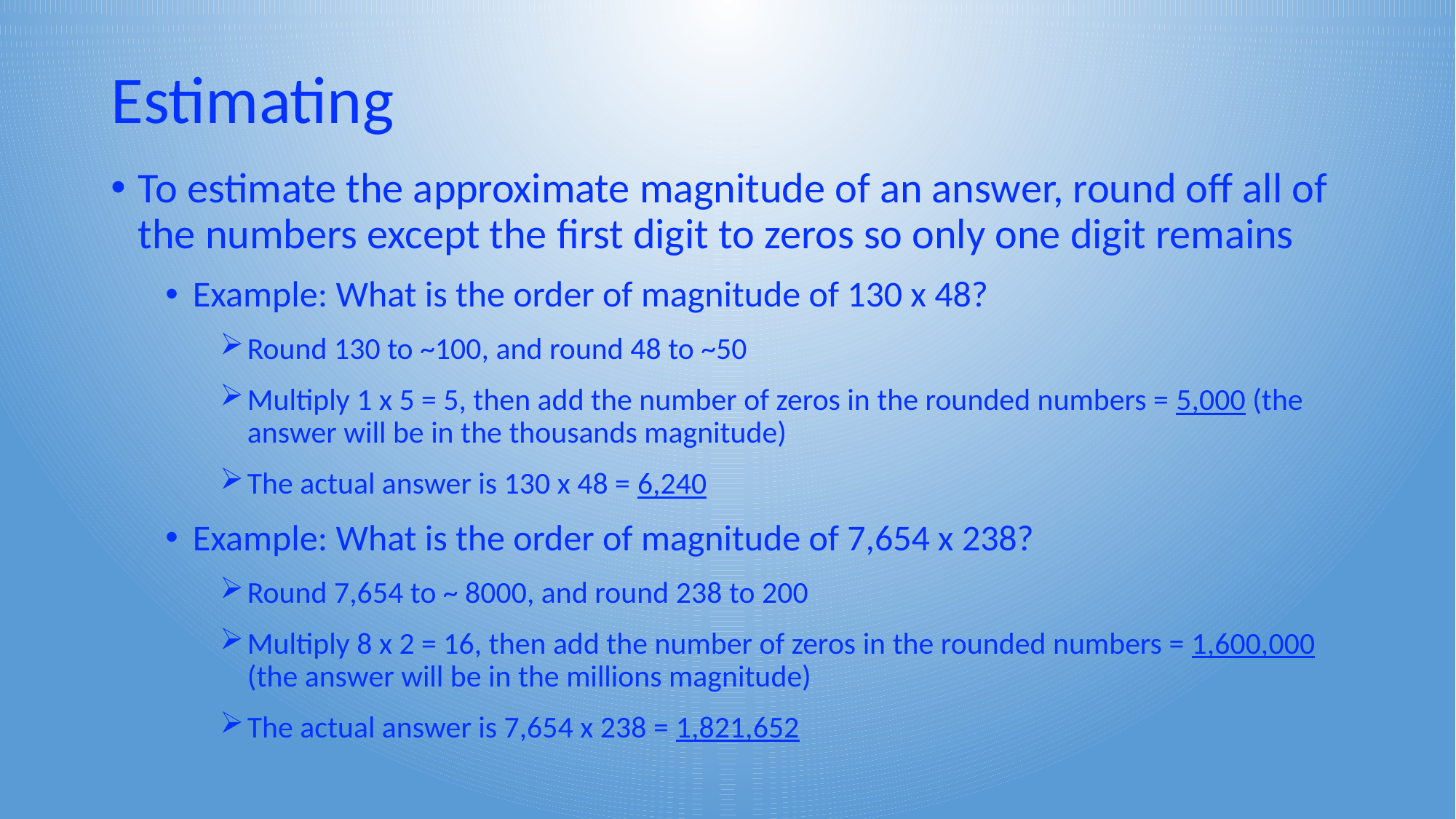

# Estimating
To estimate the approximate magnitude of an answer, round off all of the numbers except the first digit to zeros so only one digit remains
Example: What is the order of magnitude of 130 x 48?
Round 130 to ~100, and round 48 to ~50
Multiply 1 x 5 = 5, then add the number of zeros in the rounded numbers = 5,000 (the answer will be in the thousands magnitude)
The actual answer is 130 x 48 = 6,240
Example: What is the order of magnitude of 7,654 x 238?
Round 7,654 to ~ 8000, and round 238 to 200
Multiply 8 x 2 = 16, then add the number of zeros in the rounded numbers = 1,600,000 (the answer will be in the millions magnitude)
The actual answer is 7,654 x 238 = 1,821,652